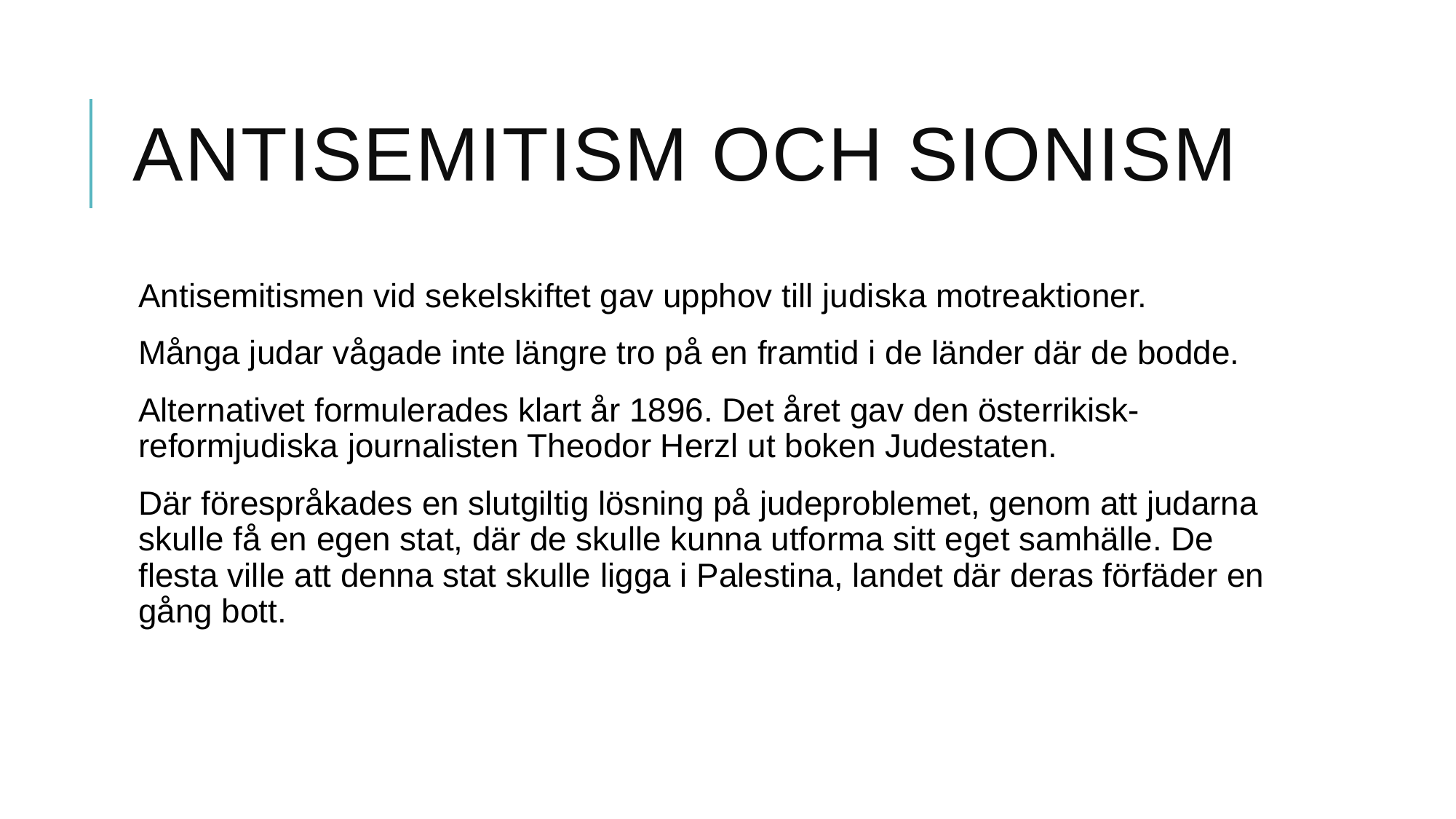

# Antisemitism och sionism
Antisemitismen vid sekelskiftet gav upphov till judiska motreaktioner.
Många judar vågade inte längre tro på en framtid i de länder där de bodde.
Alternativet formulerades klart år 1896. Det året gav den österrikisk-reformjudiska journalisten Theodor Herzl ut boken Judestaten.
Där förespråkades en slutgiltig lösning på judeproblemet, genom att judarna skulle få en egen stat, där de skulle kunna utforma sitt eget samhälle. De flesta ville att denna stat skulle ligga i Palestina, landet där deras förfäder en gång bott.